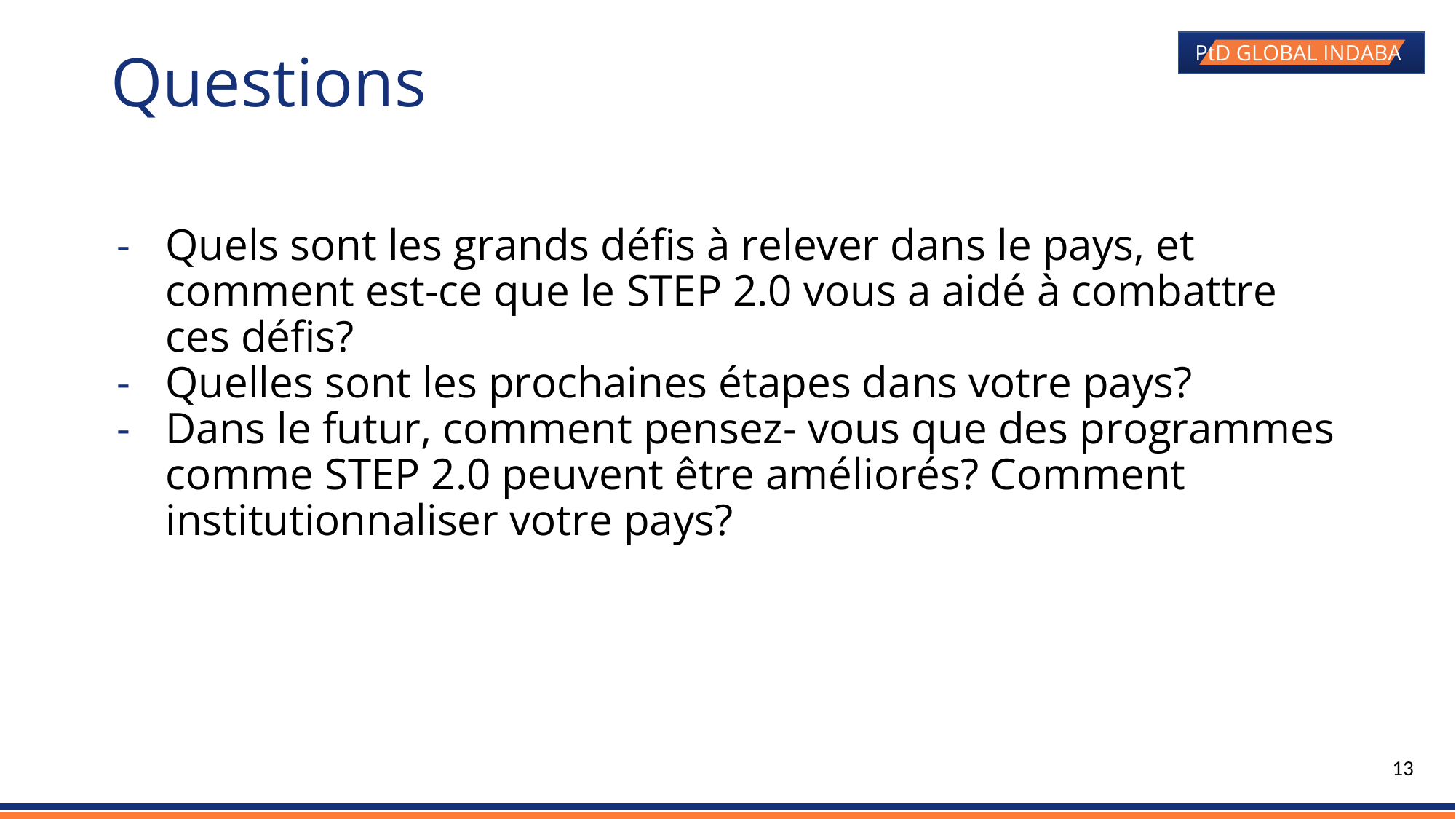

# Questions
Quels sont les grands défis à relever dans le pays, et comment est-ce que le STEP 2.0 vous a aidé à combattre ces défis?
Quelles sont les prochaines étapes dans votre pays?
Dans le futur, comment pensez- vous que des programmes comme STEP 2.0 peuvent être améliorés? Comment institutionnaliser votre pays?
13